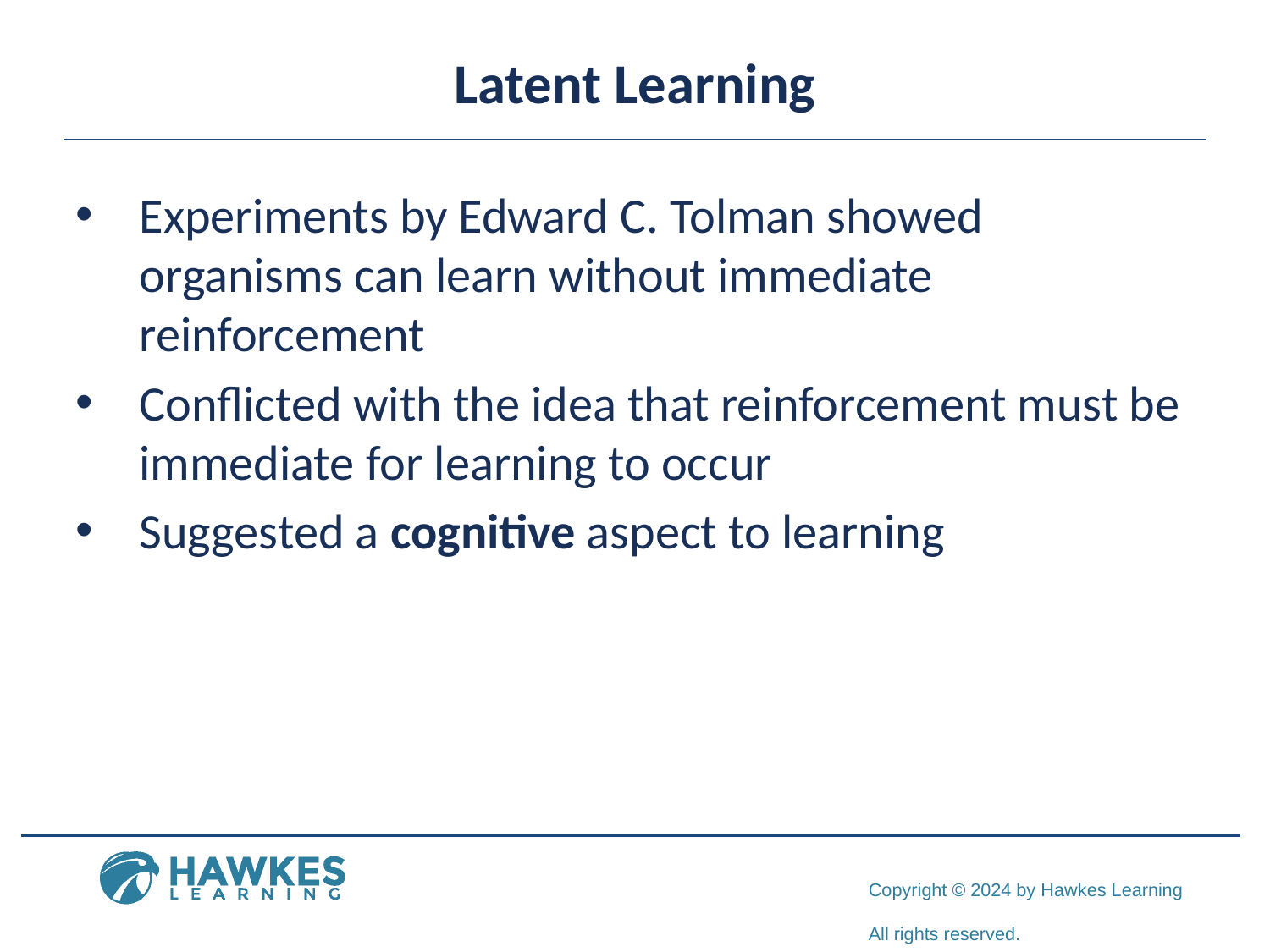

# Latent Learning
Experiments by Edward C. Tolman showed organisms can learn without immediate reinforcement
Conflicted with the idea that reinforcement must be immediate for learning to occur
Suggested a cognitive aspect to learning